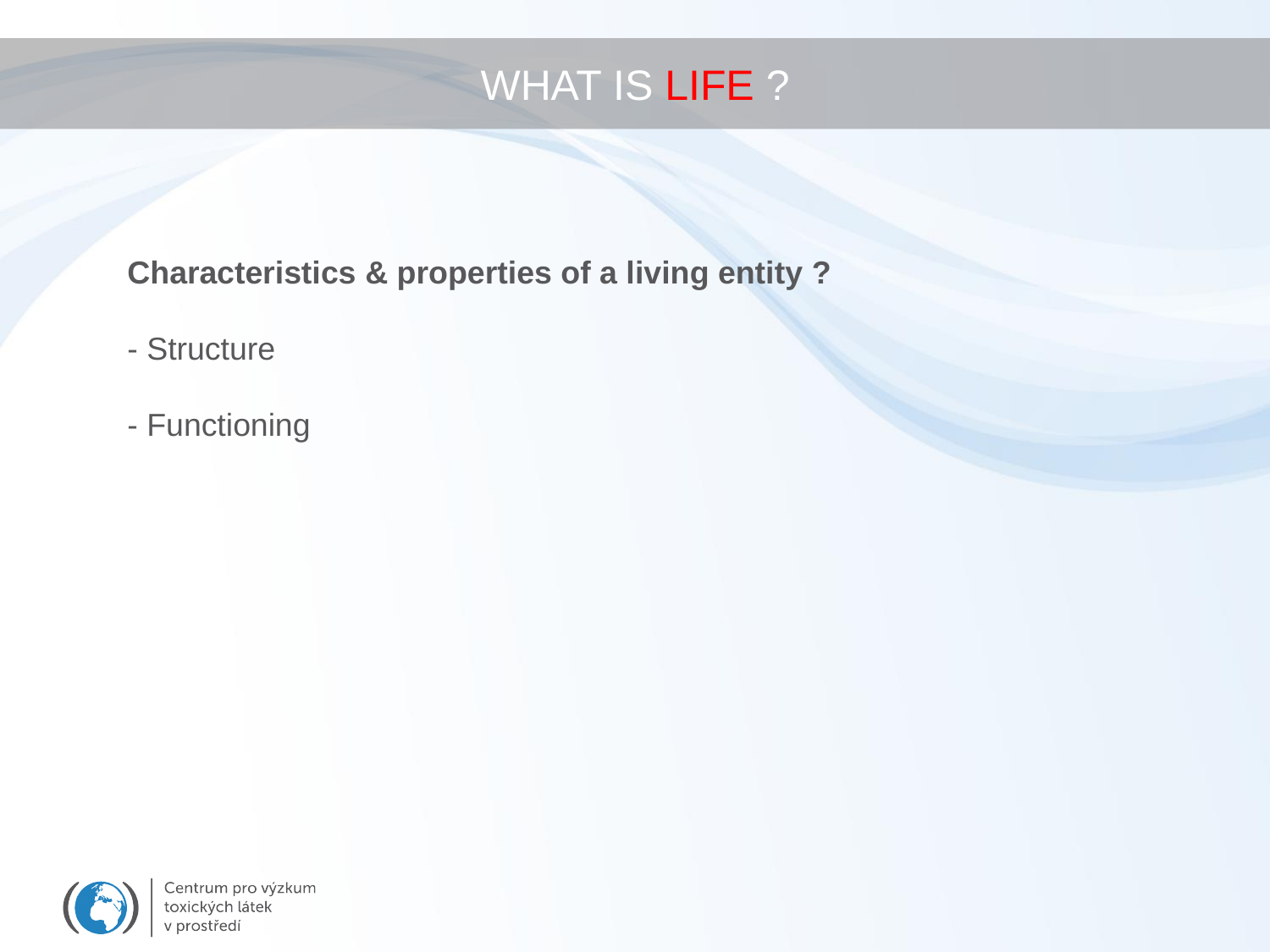

# WHAT IS LIFE ?
Characteristics & properties of a living entity ?

- Structure

- Functioning